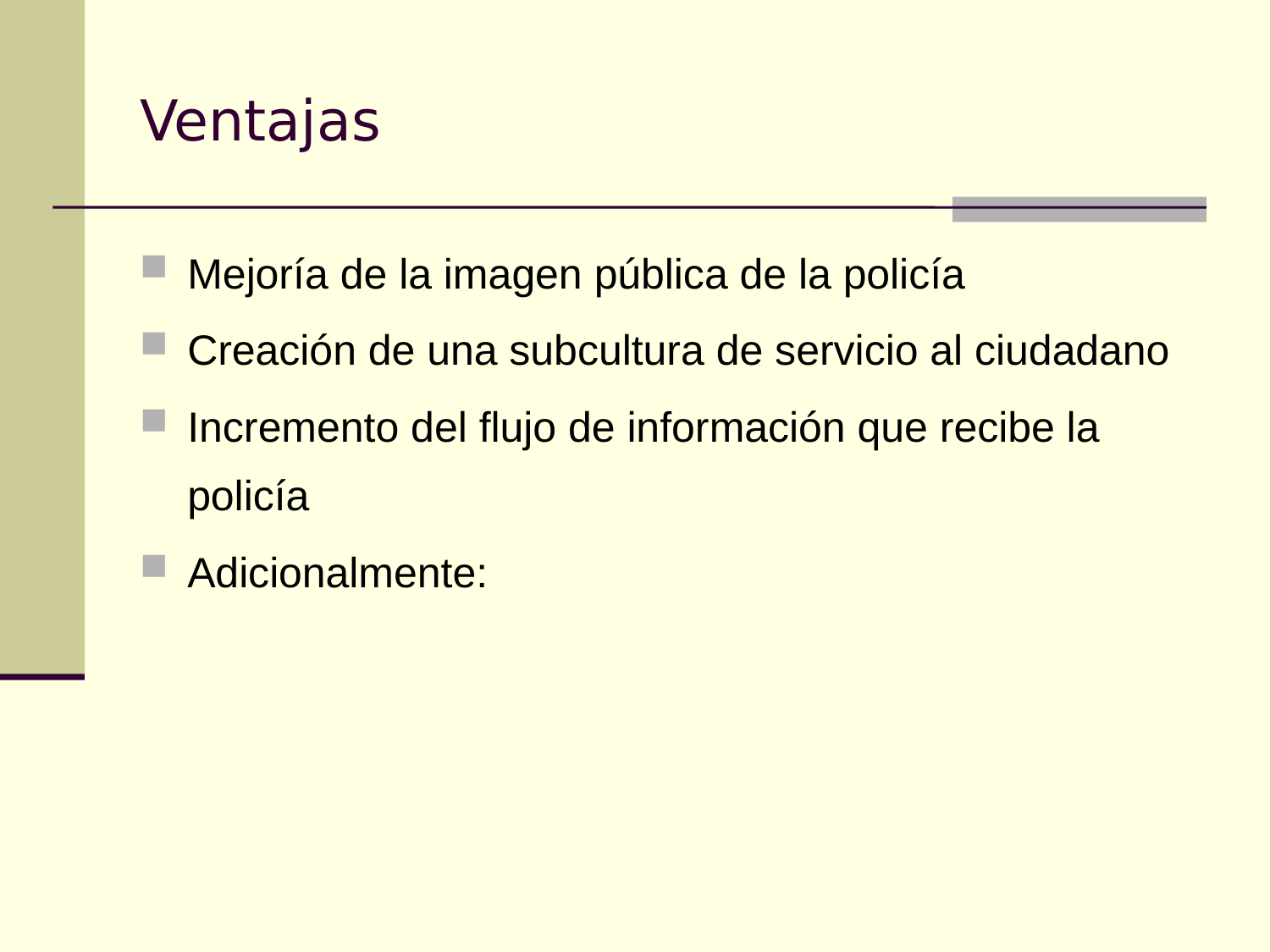

# Ventajas
Mejoría de la imagen pública de la policía
Creación de una subcultura de servicio al ciudadano
Incremento del flujo de información que recibe la policía
Adicionalmente: